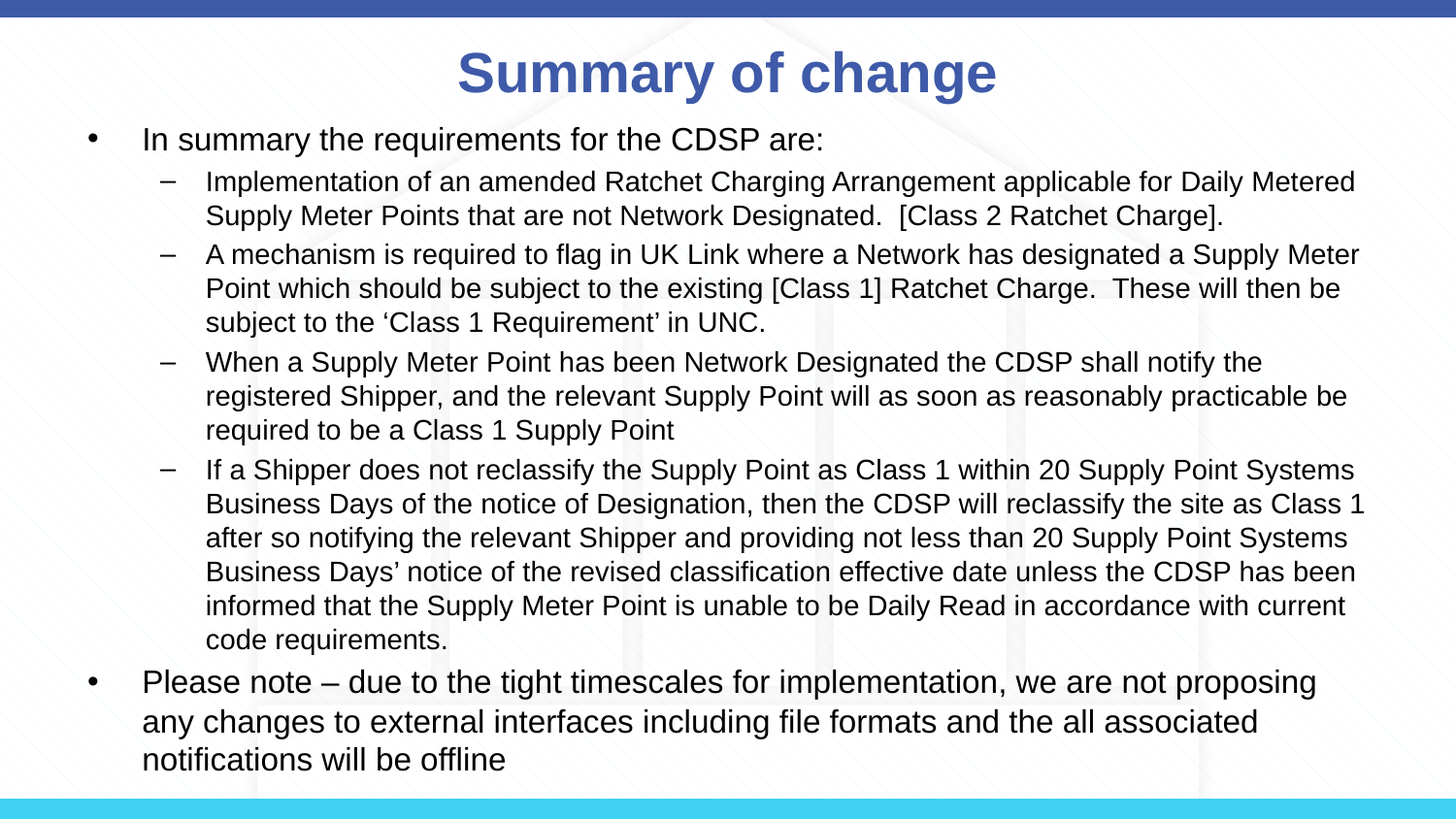

# Summary of change
In summary the requirements for the CDSP are:
Implementation of an amended Ratchet Charging Arrangement applicable for Daily Metered Supply Meter Points that are not Network Designated.  [Class 2 Ratchet Charge].
A mechanism is required to flag in UK Link where a Network has designated a Supply Meter Point which should be subject to the existing [Class 1] Ratchet Charge.  These will then be subject to the ‘Class 1 Requirement’ in UNC.
When a Supply Meter Point has been Network Designated the CDSP shall notify the registered Shipper, and the relevant Supply Point will as soon as reasonably practicable be required to be a Class 1 Supply Point
If a Shipper does not reclassify the Supply Point as Class 1 within 20 Supply Point Systems Business Days of the notice of Designation, then the CDSP will reclassify the site as Class 1 after so notifying the relevant Shipper and providing not less than 20 Supply Point Systems Business Days’ notice of the revised classification effective date unless the CDSP has been informed that the Supply Meter Point is unable to be Daily Read in accordance with current code requirements.
Please note – due to the tight timescales for implementation, we are not proposing any changes to external interfaces including file formats and the all associated notifications will be offline